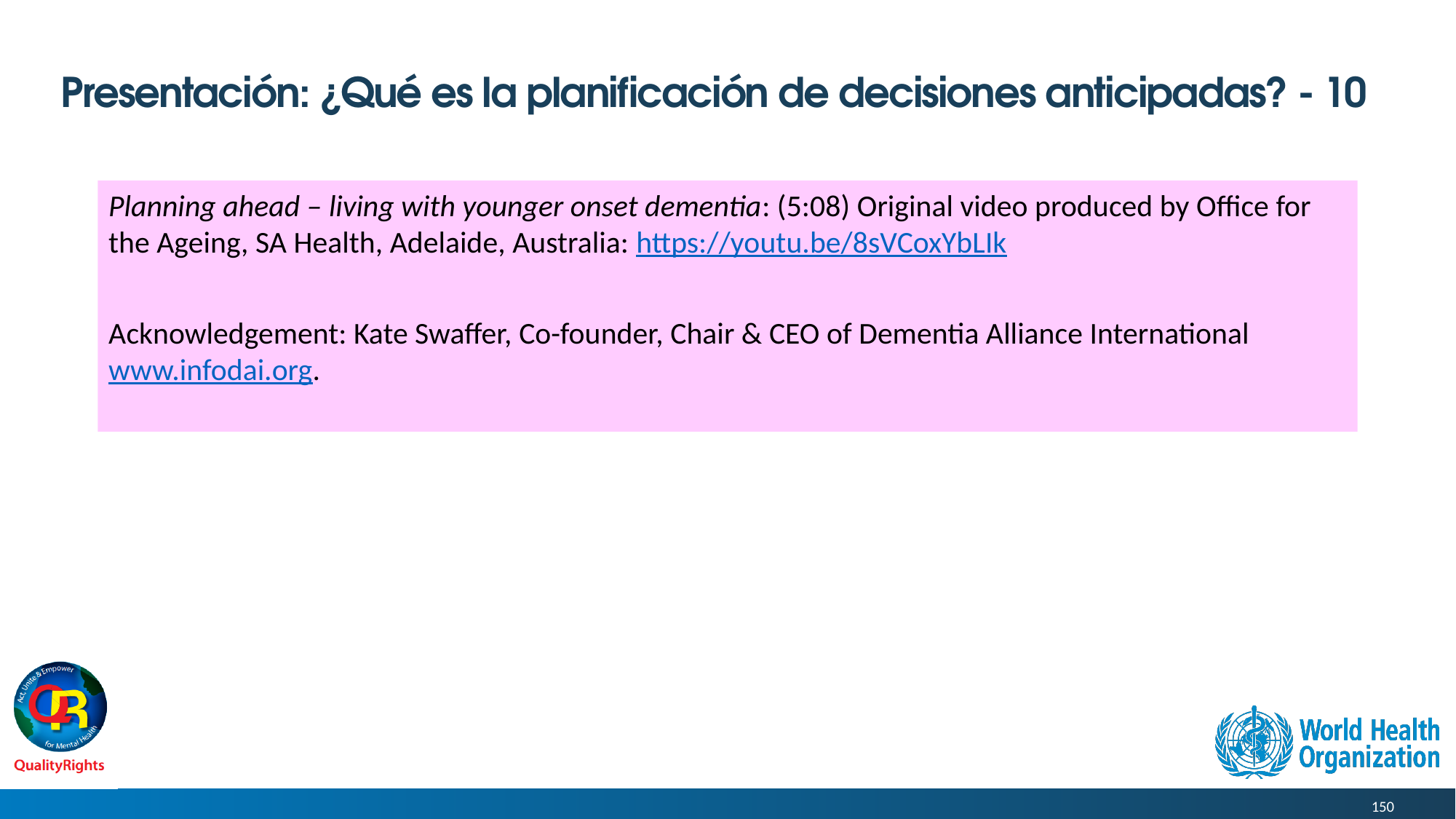

# Presentación: ¿Qué es la planificación de decisiones anticipadas? - 10
Planning ahead – living with younger onset dementia: (5:08) Original video produced by Office for the Ageing, SA Health, Adelaide, Australia: https://youtu.be/8sVCoxYbLIk
Acknowledgement: Kate Swaffer, Co-founder, Chair & CEO of Dementia Alliance International www.infodai.org.